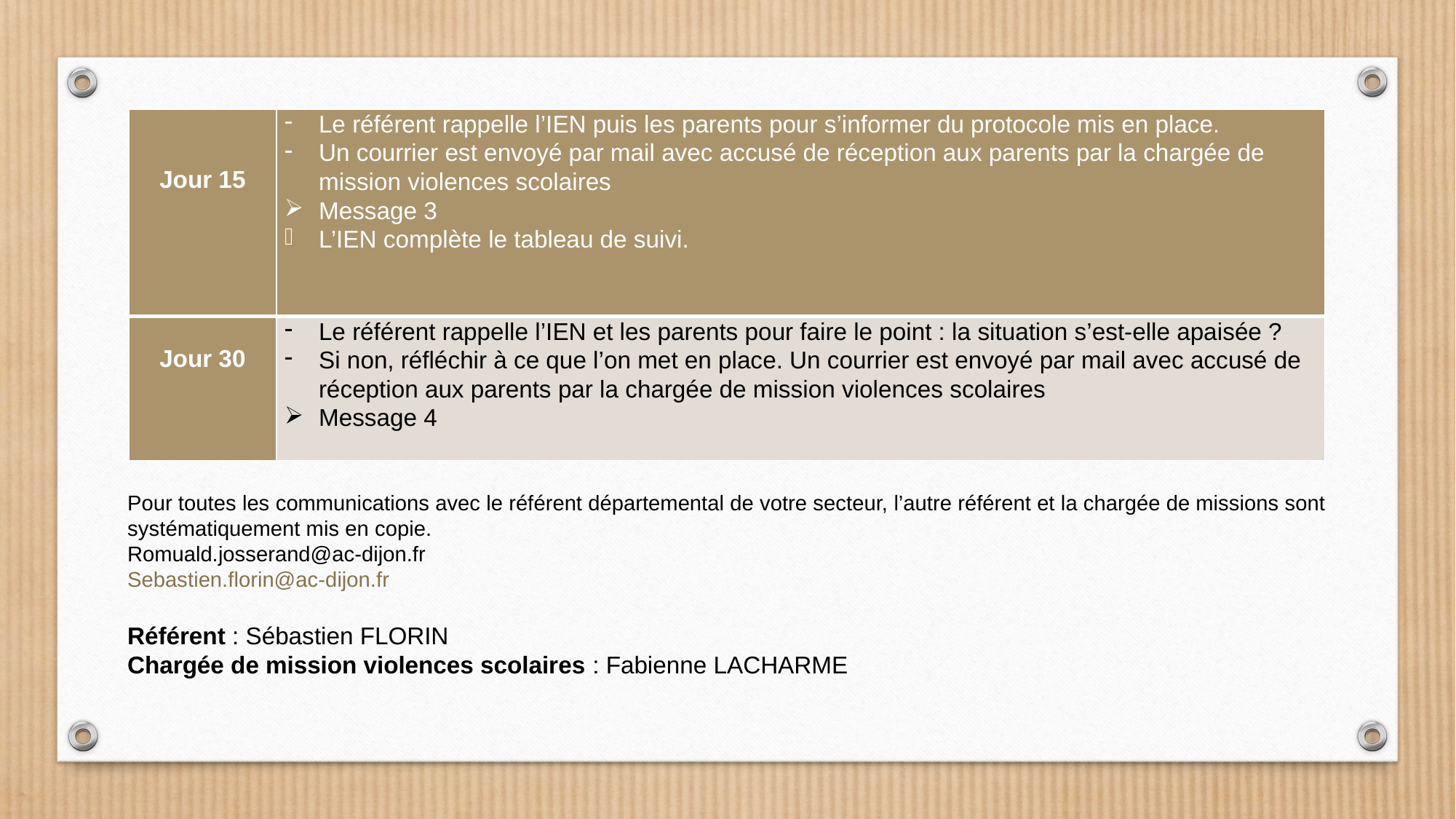

| Jour 15 | Le référent rappelle l’IEN puis les parents pour s’informer du protocole mis en place. Un courrier est envoyé par mail avec accusé de réception aux parents par la chargée de mission violences scolaires Message 3 L’IEN complète le tableau de suivi. |
| --- | --- |
| Jour 30 | Le référent rappelle l’IEN et les parents pour faire le point : la situation s’est-elle apaisée ? Si non, réfléchir à ce que l’on met en place. Un courrier est envoyé par mail avec accusé de réception aux parents par la chargée de mission violences scolaires Message 4 |
Pour toutes les communications avec le référent départemental de votre secteur, l’autre référent et la chargée de missions sont systématiquement mis en copie.
Romuald.josserand@ac-dijon.fr
Sebastien.florin@ac-dijon.fr

Référent : Sébastien FLORIN
Chargée de mission violences scolaires : Fabienne LACHARME